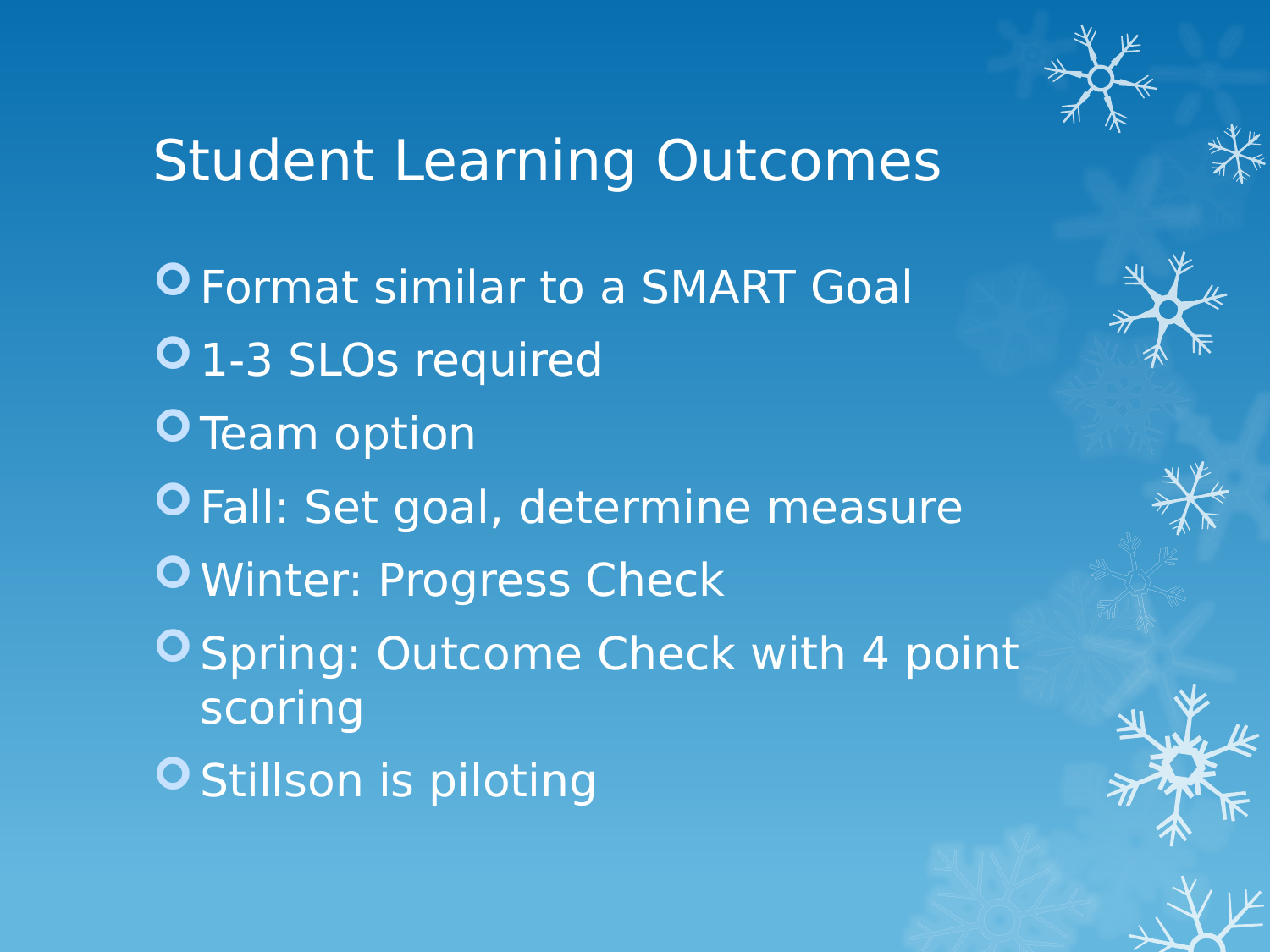

# Student Learning Outcomes
Format similar to a SMART Goal
1-3 SLOs required
Team option
Fall: Set goal, determine measure
Winter: Progress Check
Spring: Outcome Check with 4 point scoring
Stillson is piloting